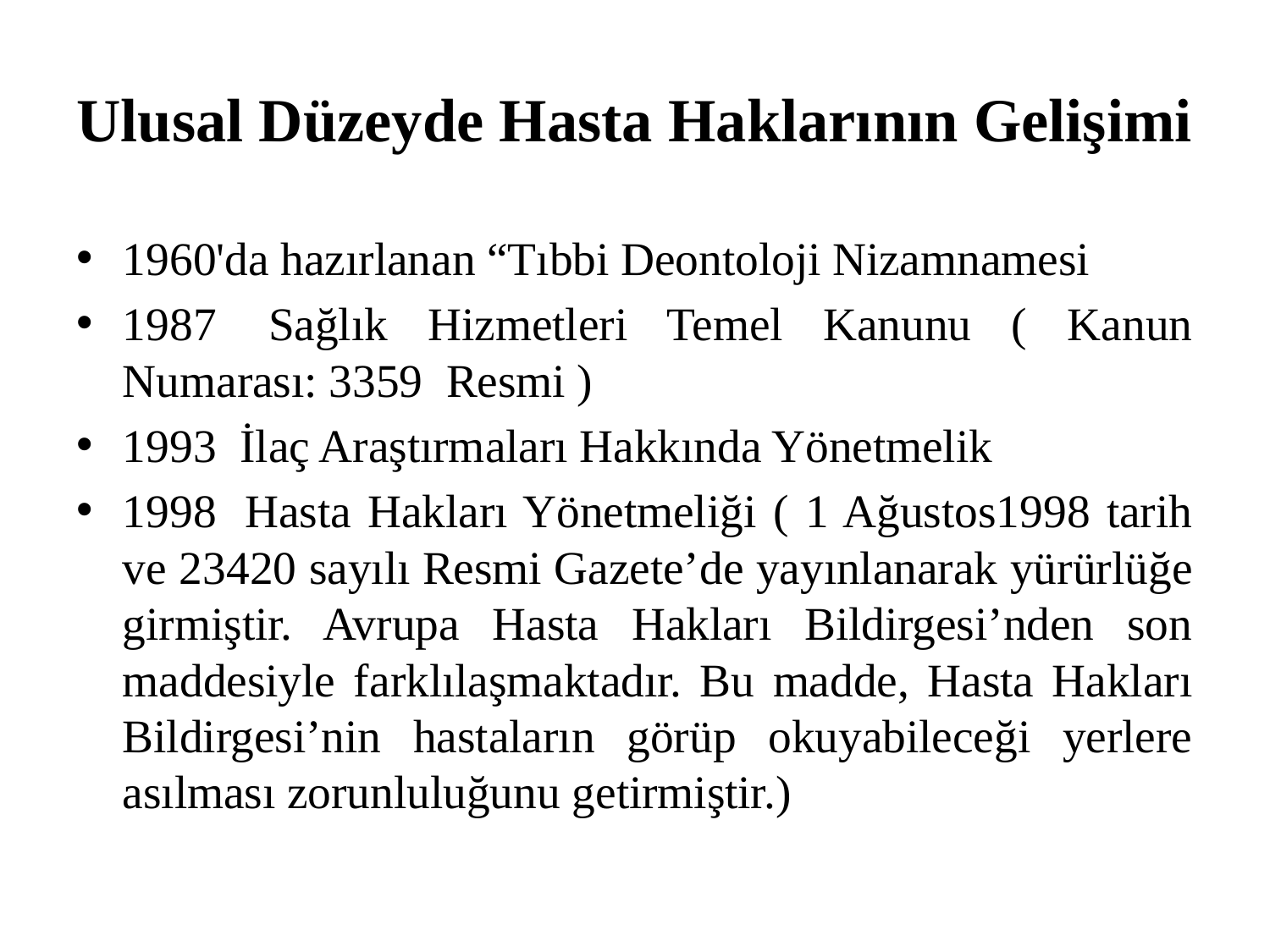

# Ulusal Düzeyde Hasta Haklarının Gelişimi
1960'da hazırlanan “Tıbbi Deontoloji Nizamnamesi
1987  Sağlık Hizmetleri Temel Kanunu ( Kanun Numarası: 3359  Resmi )
1993  İlaç Araştırmaları Hakkında Yönetmelik
1998  Hasta Hakları Yönetmeliği ( 1 Ağustos1998 tarih ve 23420 sayılı Resmi Gazete’de yayınlanarak yürürlüğe girmiştir. Avrupa Hasta Hakları Bildirgesi’nden son maddesiyle farklılaşmaktadır. Bu madde, Hasta Hakları Bildirgesi’nin hastaların görüp okuyabileceği yerlere asılması zorunluluğunu getirmiştir.)